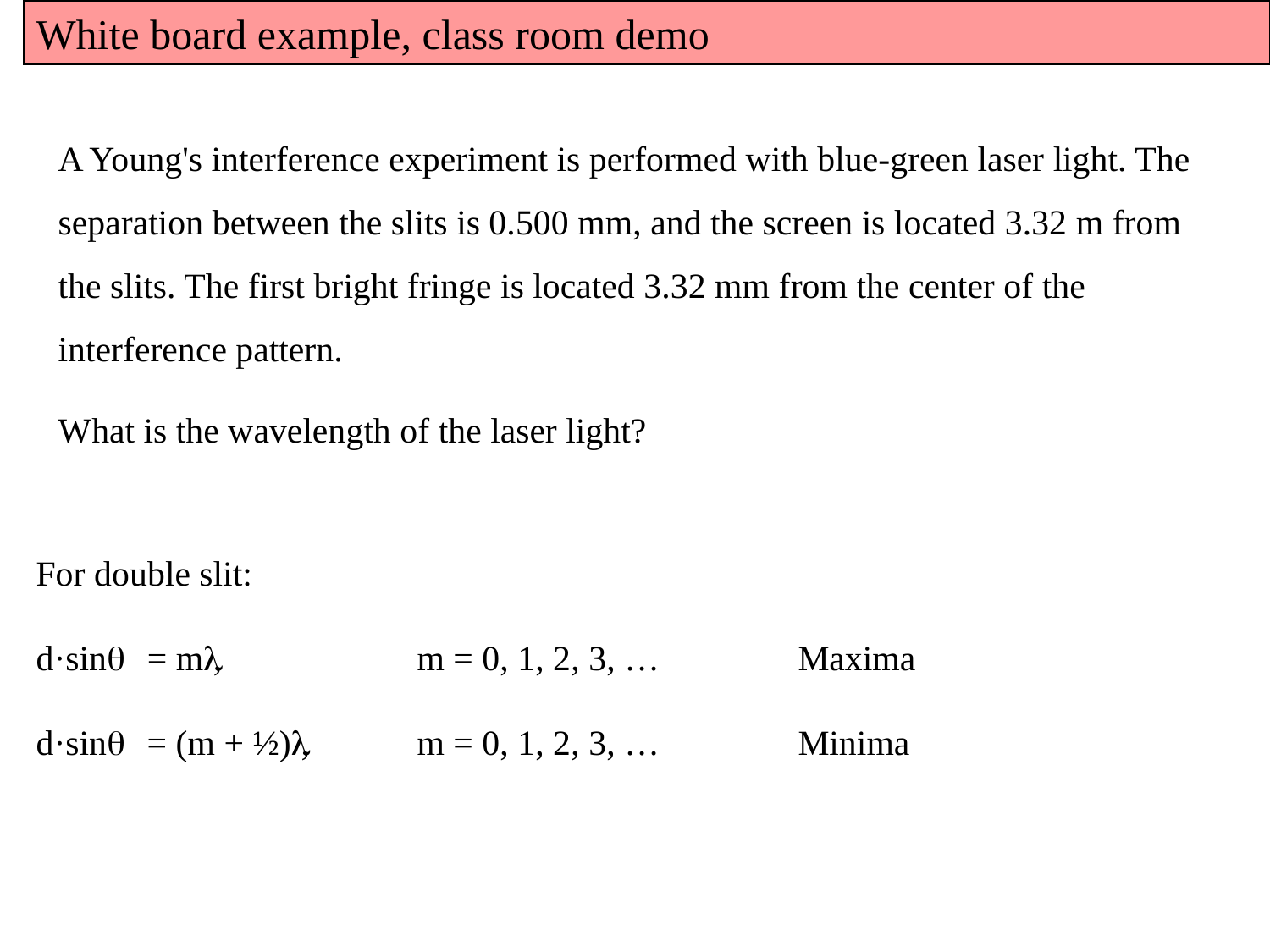

White board example, class room demo
A Young's interference experiment is performed with blue-green laser light. The separation between the slits is 0.500 mm, and the screen is located 3.32 m from the slits. The first bright fringe is located 3.32 mm from the center of the interference pattern.
What is the wavelength of the laser light?
For double slit:

d·sinθ = mλ,		m = 0, 1, 2, 3, …		Maxima

d·sinθ = (m + ½)λ,	m = 0, 1, 2, 3, …		Minima